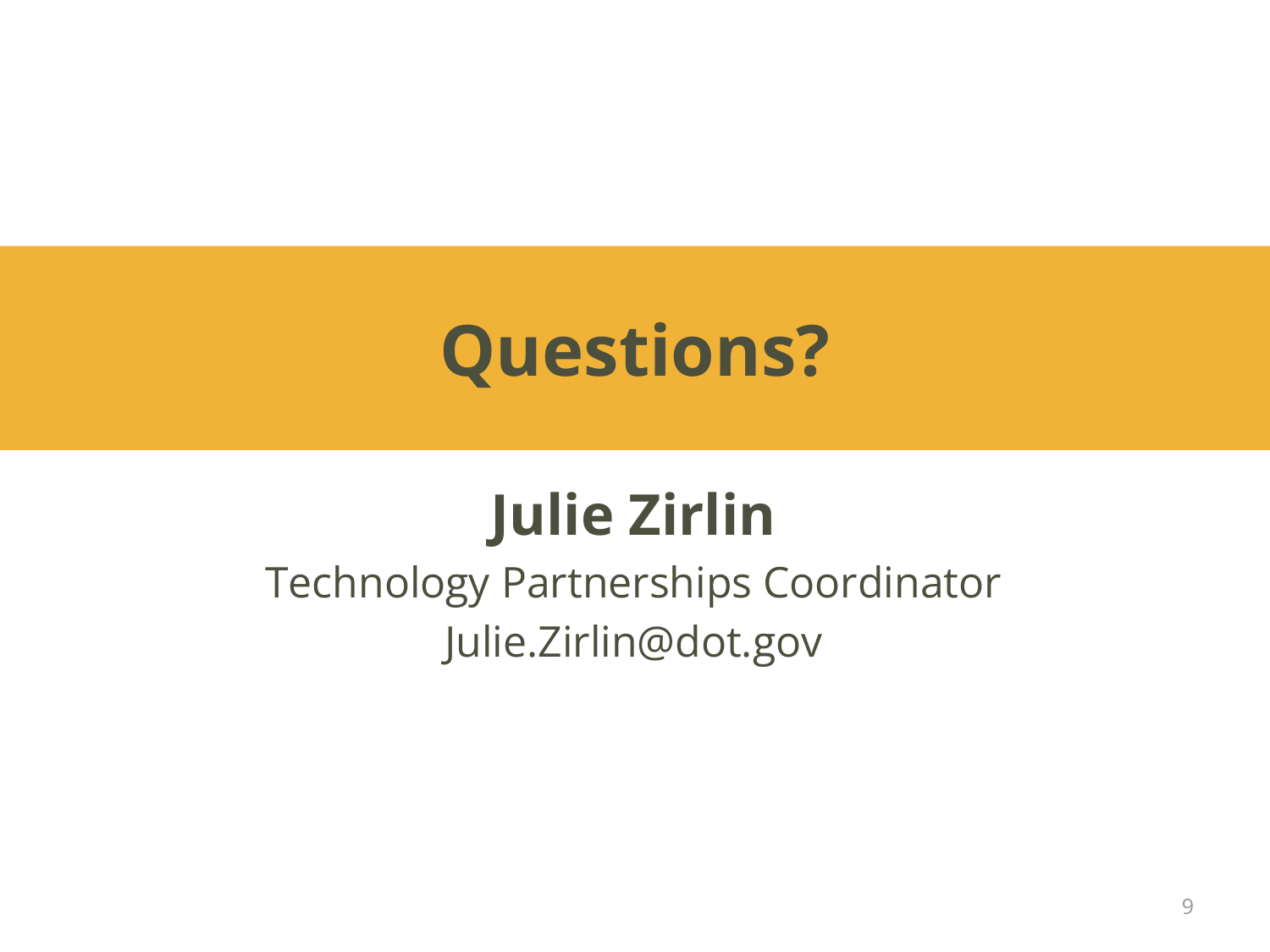

# Questions?
Julie Zirlin
Technology Partnerships Coordinator
Julie.Zirlin@dot.gov
9